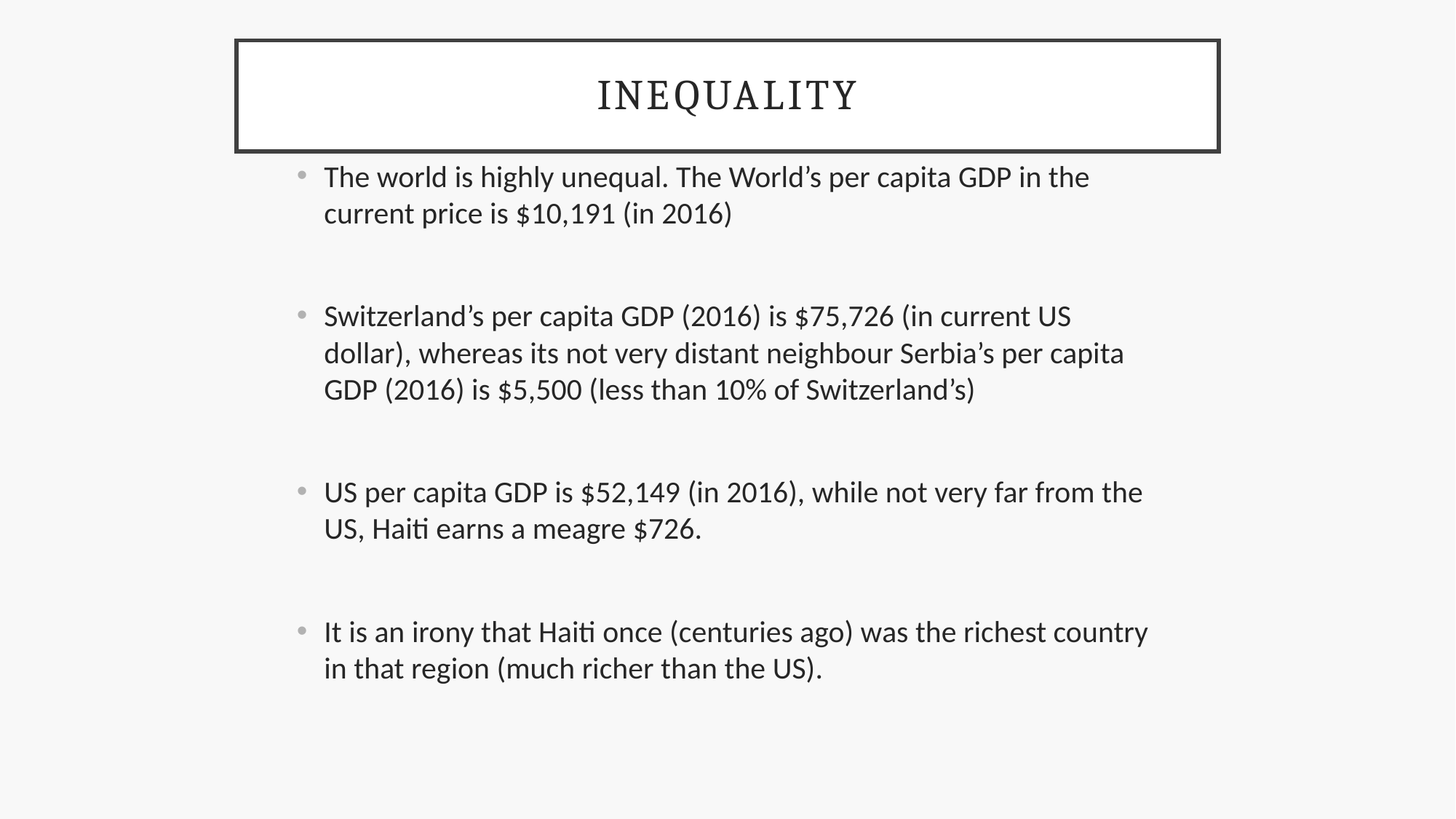

# Inequality
The world is highly unequal. The World’s per capita GDP in the current price is $10,191 (in 2016)

Switzerland’s per capita GDP (2016) is $75,726 (in current US dollar), whereas its not very distant neighbour Serbia’s per capita GDP (2016) is $5,500 (less than 10% of Switzerland’s)

US per capita GDP is $52,149 (in 2016), while not very far from the US, Haiti earns a meagre $726.

It is an irony that Haiti once (centuries ago) was the richest country in that region (much richer than the US).